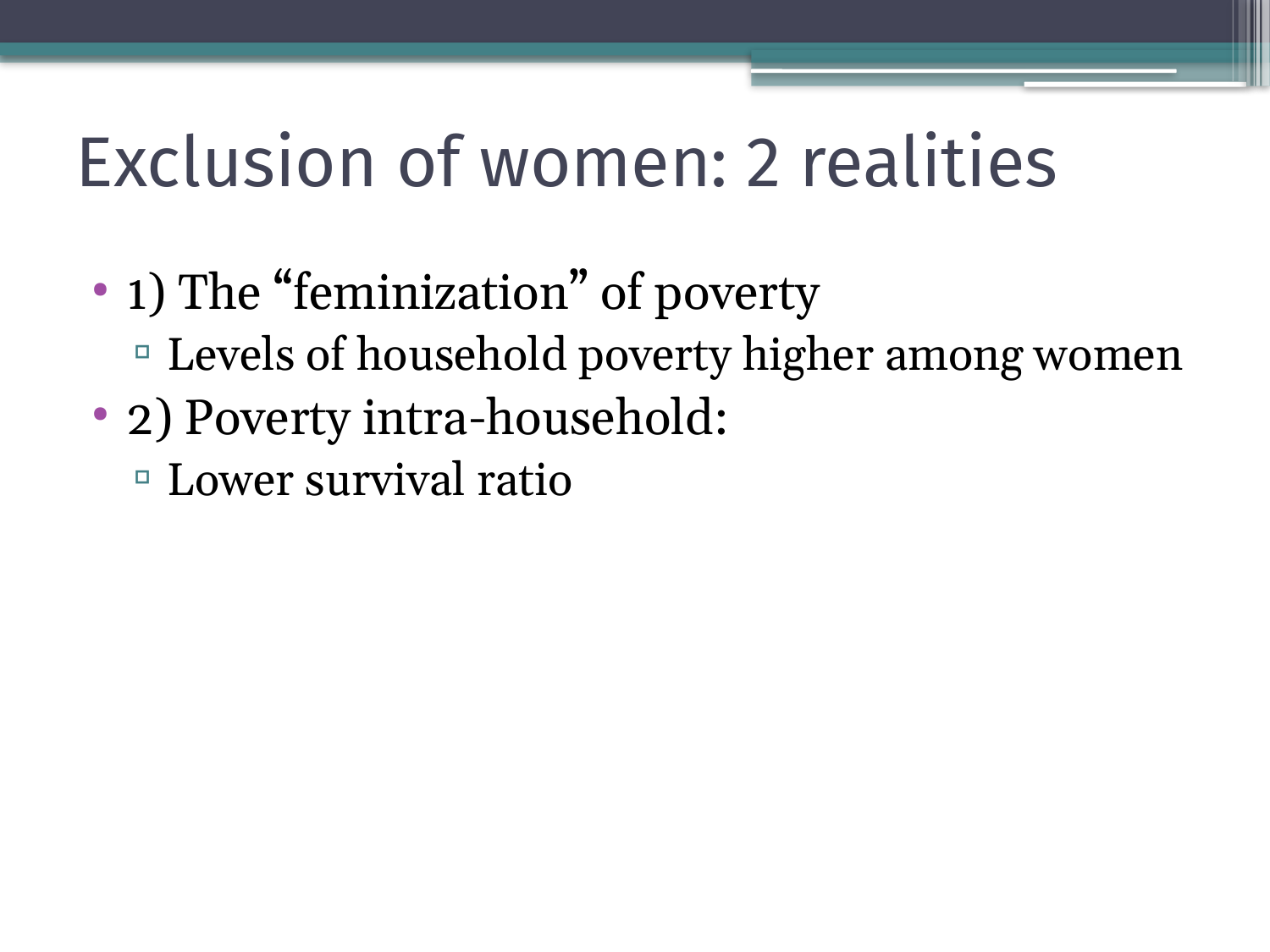

# Exclusion of women: 2 realities
1) The “feminization” of poverty
Levels of household poverty higher among women
2) Poverty intra-household:
Lower survival ratio